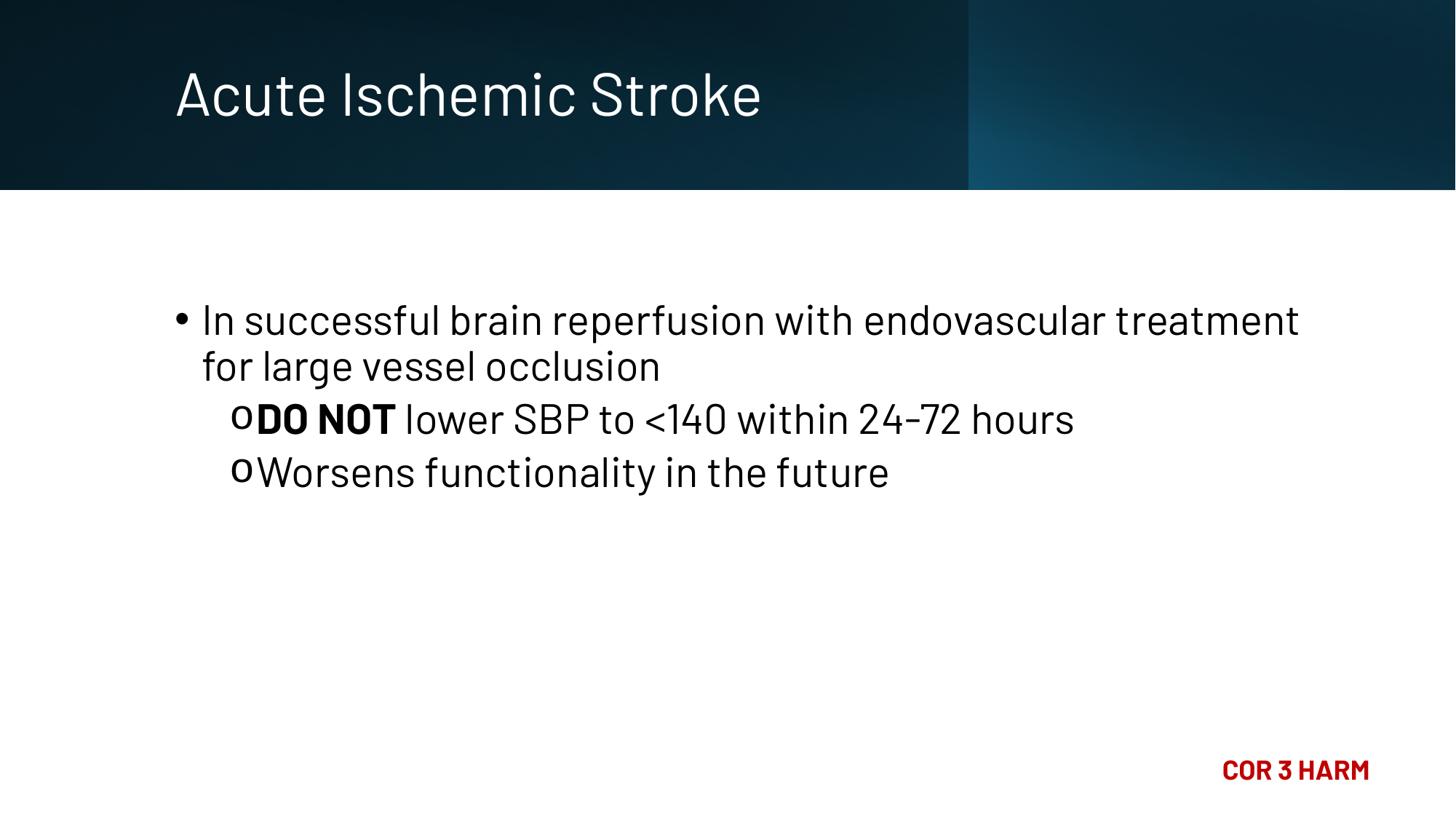

# Acute Ischemic Stroke
In successful brain reperfusion with endovascular treatment for large vessel occlusion
DO NOT lower SBP to <140 within 24-72 hours
Worsens functionality in the future

COR 3 HARM